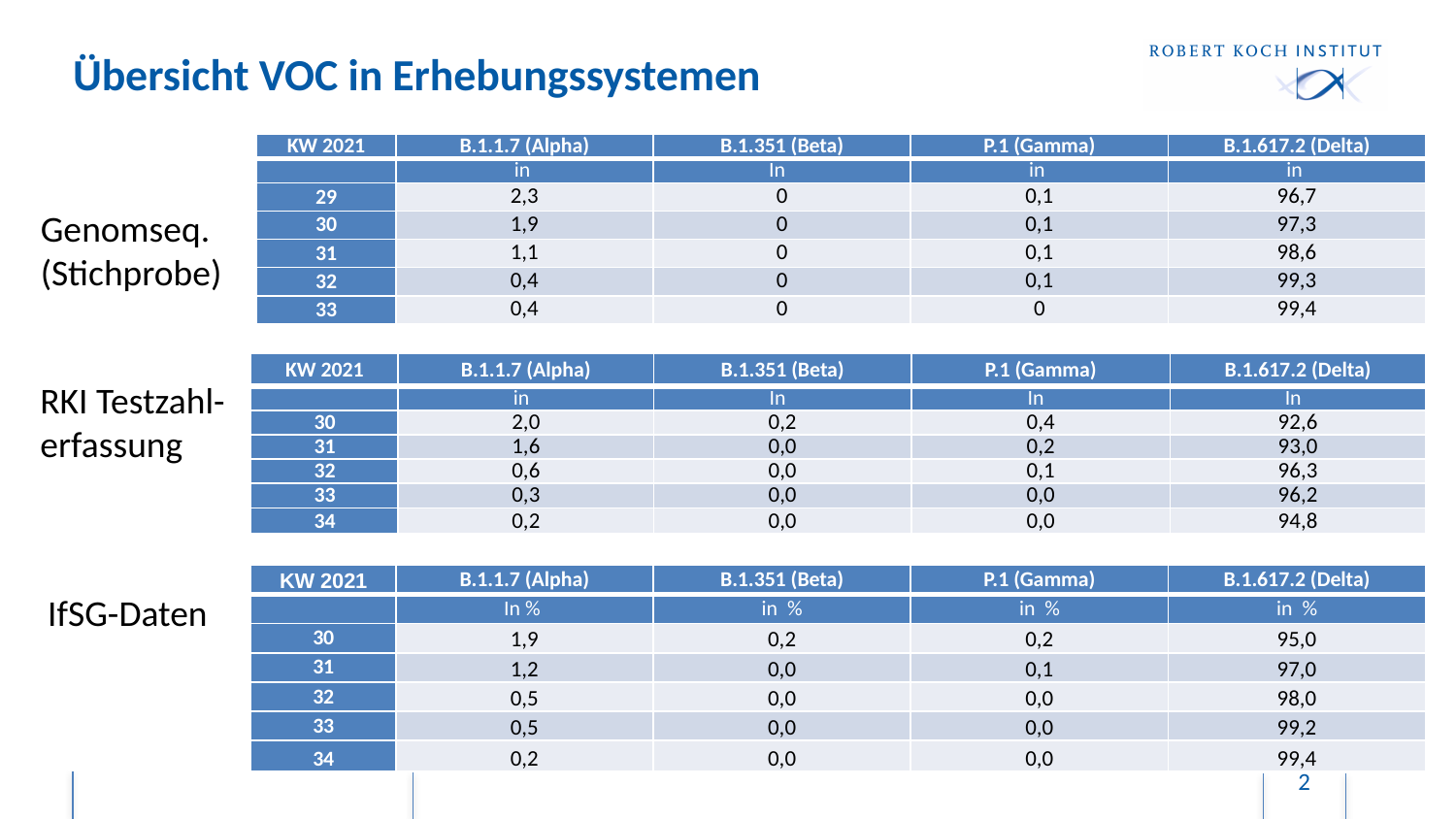

# Übersicht VOC in Erhebungssystemen
| KW 2021 | B.1.1.7 (Alpha) | B.1.351 (Beta) | P.1 (Gamma) | B.1.617.2 (Delta) |
| --- | --- | --- | --- | --- |
|  | in | In | in | in |
| 29 | 2,3 | 0 | 0,1 | 96,7 |
| 30 | 1,9 | 0 | 0,1 | 97,3 |
| 31 | 1,1 | 0 | 0,1 | 98,6 |
| 32 | 0,4 | 0 | 0,1 | 99,3 |
| 33 | 0,4 | 0 | 0 | 99,4 |
Genomseq.
(Stichprobe)
| KW 2021 | B.1.1.7 (Alpha) | B.1.351 (Beta) | P.1 (Gamma) | B.1.617.2 (Delta) |
| --- | --- | --- | --- | --- |
|  | in | In | In | In |
| 30 | 2,0 | 0,2 | 0,4 | 92,6 |
| 31 | 1,6 | 0,0 | 0,2 | 93,0 |
| 32 | 0,6 | 0,0 | 0,1 | 96,3 |
| 33 | 0,3 | 0,0 | 0,0 | 96,2 |
| 34 | 0,2 | 0,0 | 0,0 | 94,8 |
RKI Testzahl-
erfassung
| KW 2021 | B.1.1.7 (Alpha) | B.1.351 (Beta) | P.1 (Gamma) | B.1.617.2 (Delta) |
| --- | --- | --- | --- | --- |
|  | In % | in % | in % | in % |
| 30 | 1,9 | 0,2 | 0,2 | 95,0 |
| 31 | 1,2 | 0,0 | 0,1 | 97,0 |
| 32 | 0,5 | 0,0 | 0,0 | 98,0 |
| 33 | 0,5 | 0,0 | 0,0 | 99,2 |
| 34 | 0,2 | 0,0 | 0,0 | 99,4 |
IfSG-Daten

2